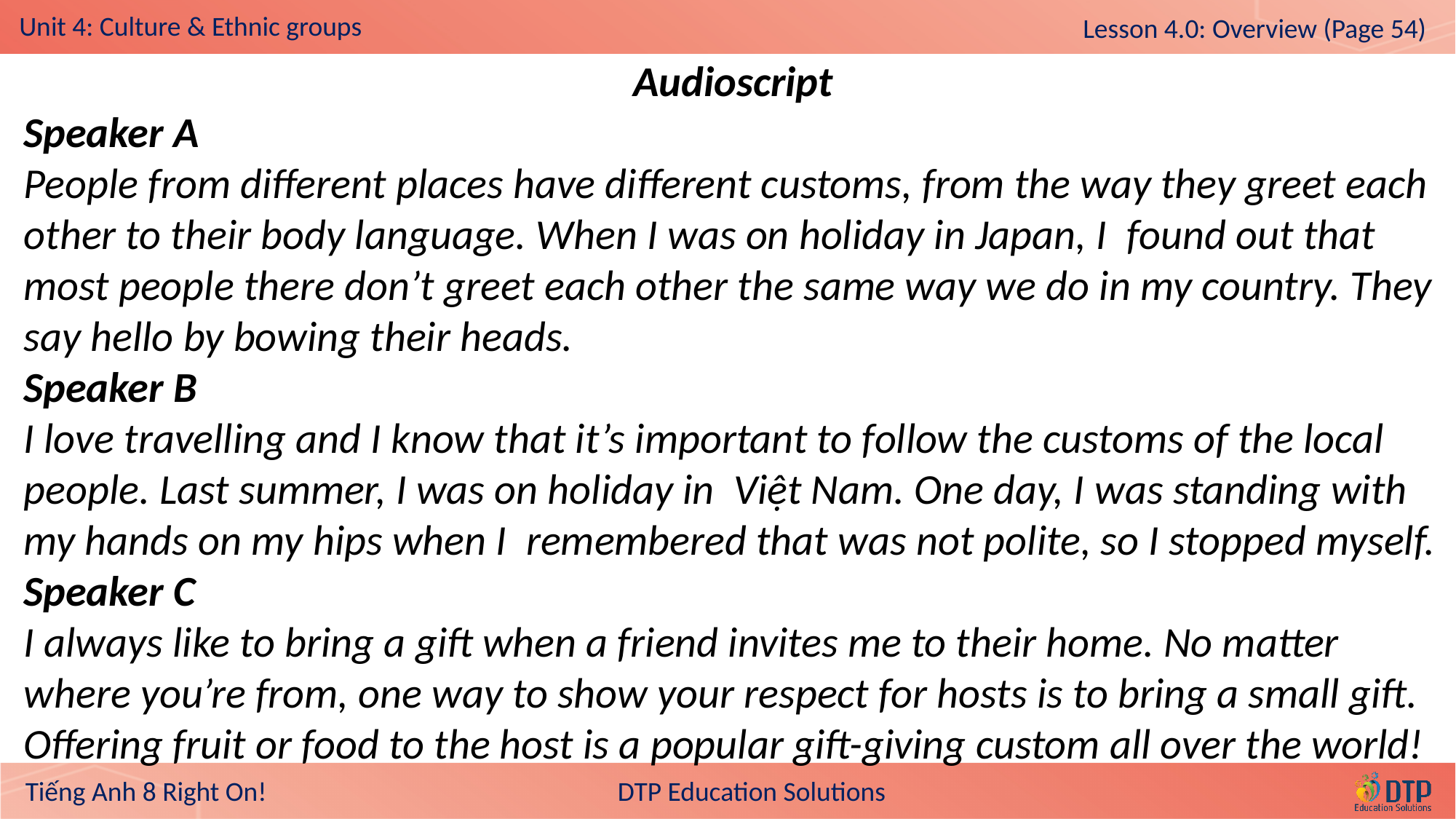

Audioscript
Speaker A
People from different places have different customs, from the way they greet each other to their body language. When I was on holiday in Japan, I  found out that most people there don’t greet each other the same way we do in my country. They say hello by bowing their heads.
Speaker B
I love travelling and I know that it’s important to follow the customs of the local people. Last summer, I was on holiday in  Việt Nam. One day, I was standing with my hands on my hips when I  remembered that was not polite, so I stopped myself.
Speaker C
I always like to bring a gift when a friend invites me to their home. No matter where you’re from, one way to show your respect for hosts is to bring a small gift. Offering fruit or food to the host is a popular gift-giving custom all over the world!